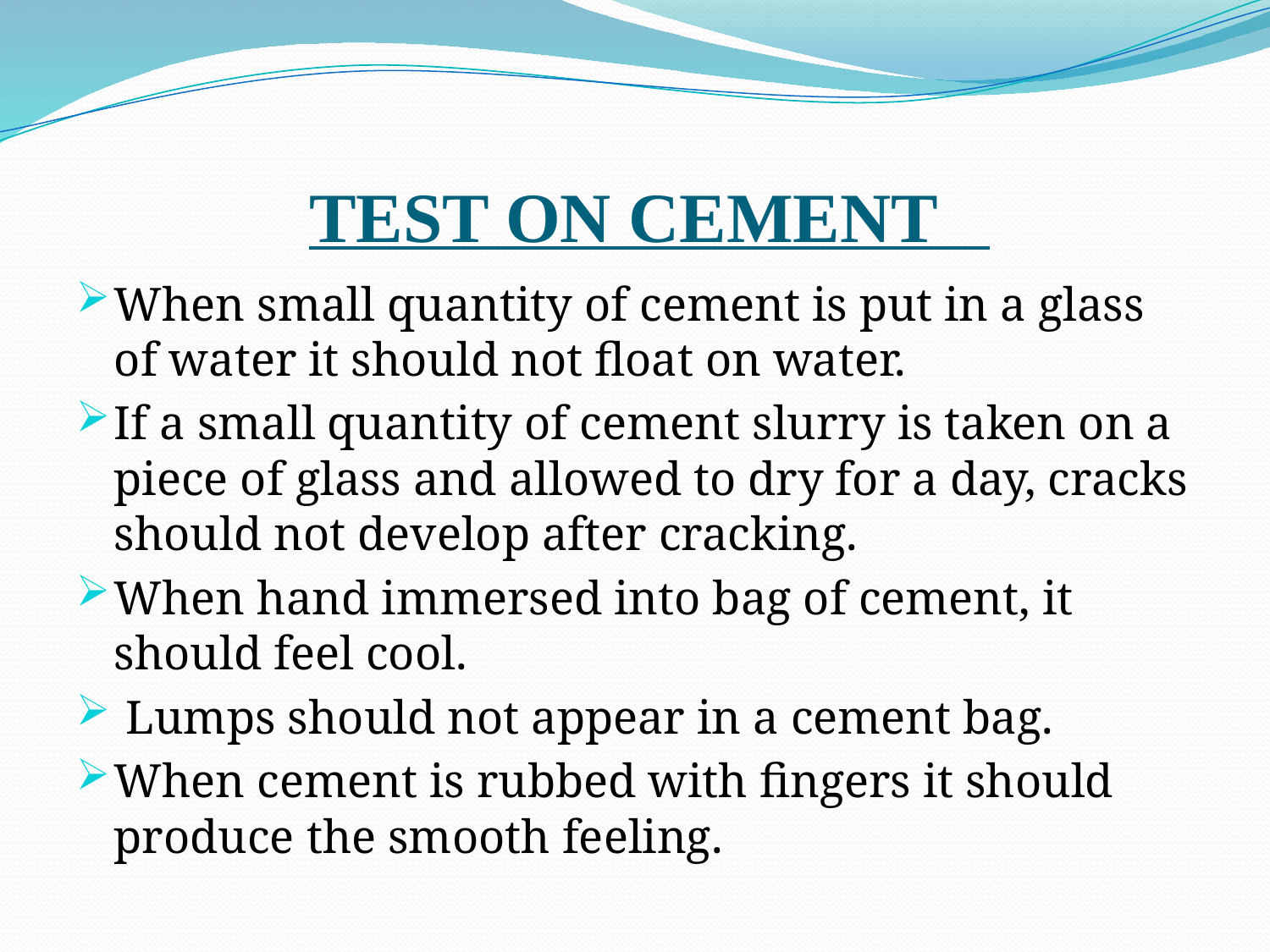

# TEST ON CEMENT
When small quantity of cement is put in a glass of water it should not float on water.
If a small quantity of cement slurry is taken on a piece of glass and allowed to dry for a day, cracks should not develop after cracking.
When hand immersed into bag of cement, it should feel cool.
 Lumps should not appear in a cement bag.
When cement is rubbed with fingers it should produce the smooth feeling.